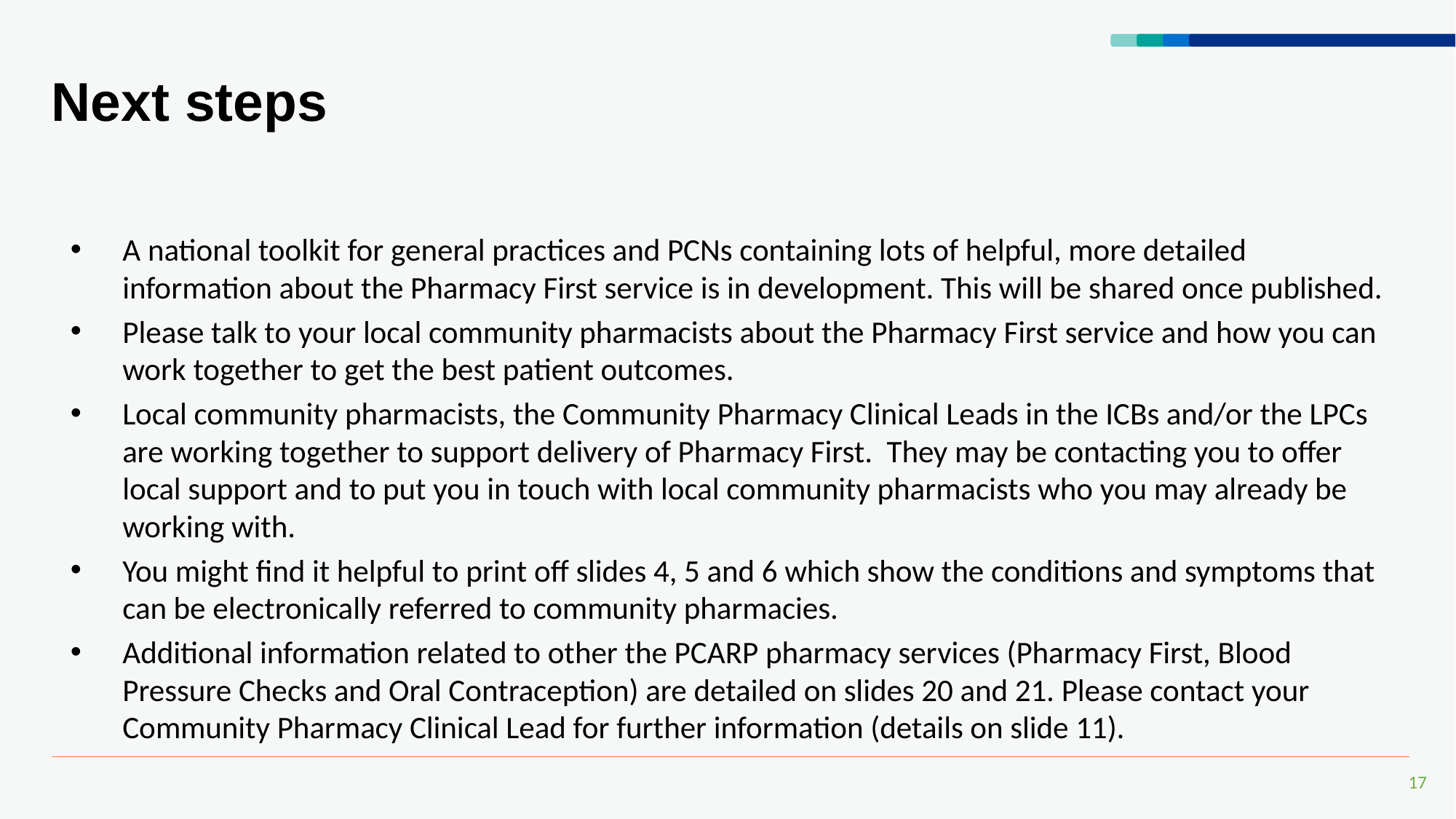

# Next steps

A national toolkit for general practices and PCNs containing lots of helpful, more detailed information about the Pharmacy First service is in development. This will be shared once published.
Please talk to your local community pharmacists about the Pharmacy First service and how you can work together to get the best patient outcomes.
Local community pharmacists, the Community Pharmacy Clinical Leads in the ICBs and/or the LPCs are working together to support delivery of Pharmacy First.  They may be contacting you to offer local support and to put you in touch with local community pharmacists who you may already be working with.
You might find it helpful to print off slides 4, 5 and 6 which show the conditions and symptoms that can be electronically referred to community pharmacies.
Additional information related to other the PCARP pharmacy services (Pharmacy First, Blood Pressure Checks and Oral Contraception) are detailed on slides 20 and 21. Please contact your Community Pharmacy Clinical Lead for further information (details on slide 11).